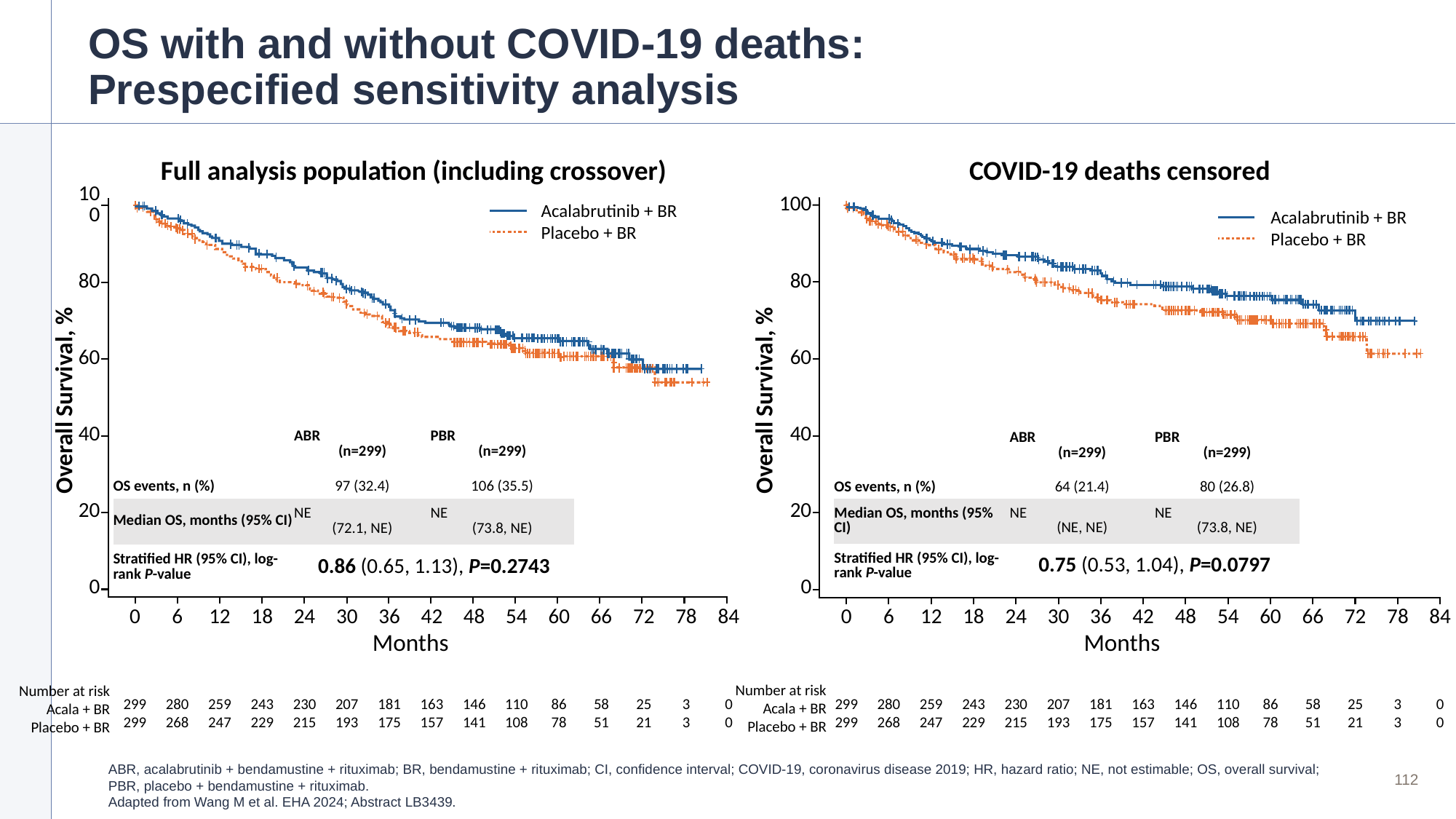

# OS with and without COVID-19 deaths: Prespecified sensitivity analysis

Full analysis population (including crossover)
COVID-19 deaths censored

| 100 |
| --- |
| 80 |
| 60 |
| 40 |
| 20 |
| 0 |
| 100 |
| --- |
| 80 |
| 60 |
| 40 |
| 20 |
| 0 |
Acalabrutinib + BR
Placebo + BR

Acalabrutinib + BR
Placebo + BR

Overall Survival, %
Overall Survival, %
|  | ABR (n=299) | PBR (n=299) |
| --- | --- | --- |
| OS events, n (%) | 97 (32.4) | 106 (35.5) |
| Median OS, months (95% CI) | NE (72.1, NE) | NE (73.8, NE) |
| Stratified HR (95% CI), log-rank P-value | 0.86 (0.65, 1.13), P=0.2743 |  |
|  | ABR (n=299) | PBR (n=299) |
| --- | --- | --- |
| OS events, n (%) | 64 (21.4) | 80 (26.8) |
| Median OS, months (95% CI) | NE (NE, NE) | NE (73.8, NE) |
| Stratified HR (95% CI), log-rank P-value | 0.75 (0.53, 1.04), P=0.0797 |  |

| 0 | 6 | 12 | 18 | 24 | 30 | 36 | 42 | 48 | 54 | 60 | 66 | 72 | 78 | 84 |
| --- | --- | --- | --- | --- | --- | --- | --- | --- | --- | --- | --- | --- | --- | --- |
|  |  |  |  |  |  | Months |  |  |  |  |  |  |  |  |
|  |  |  |  |  |  |  |  |  |  |  |  |  |  |  |
| 299 | 280 | 259 | 243 | 230 | 207 | 181 | 163 | 146 | 110 | 86 | 58 | 25 | 3 | 0 |
| 299 | 268 | 247 | 229 | 215 | 193 | 175 | 157 | 141 | 108 | 78 | 51 | 21 | 3 | 0 |
| 0 | 6 | 12 | 18 | 24 | 30 | 36 | 42 | 48 | 54 | 60 | 66 | 72 | 78 | 84 |
| --- | --- | --- | --- | --- | --- | --- | --- | --- | --- | --- | --- | --- | --- | --- |
|  |  |  |  |  |  | Months |  |  |  |  |  |  |  |  |
|  |  |  |  |  |  |  |  |  |  |  |  |  |  |  |
| 299 | 280 | 259 | 243 | 230 | 207 | 181 | 163 | 146 | 110 | 86 | 58 | 25 | 3 | 0 |
| 299 | 268 | 247 | 229 | 215 | 193 | 175 | 157 | 141 | 108 | 78 | 51 | 21 | 3 | 0 |
Number at risk
Acala + BR
Placebo + BR
Number at risk
Acala + BR
Placebo + BR
ABR, acalabrutinib + bendamustine + rituximab; BR, bendamustine + rituximab; CI, confidence interval; COVID-19, coronavirus disease 2019; HR, hazard ratio; NE, not estimable; OS, overall survival;
PBR, placebo + bendamustine + rituximab.
Adapted from Wang M et al. EHA 2024; Abstract LB3439.
112